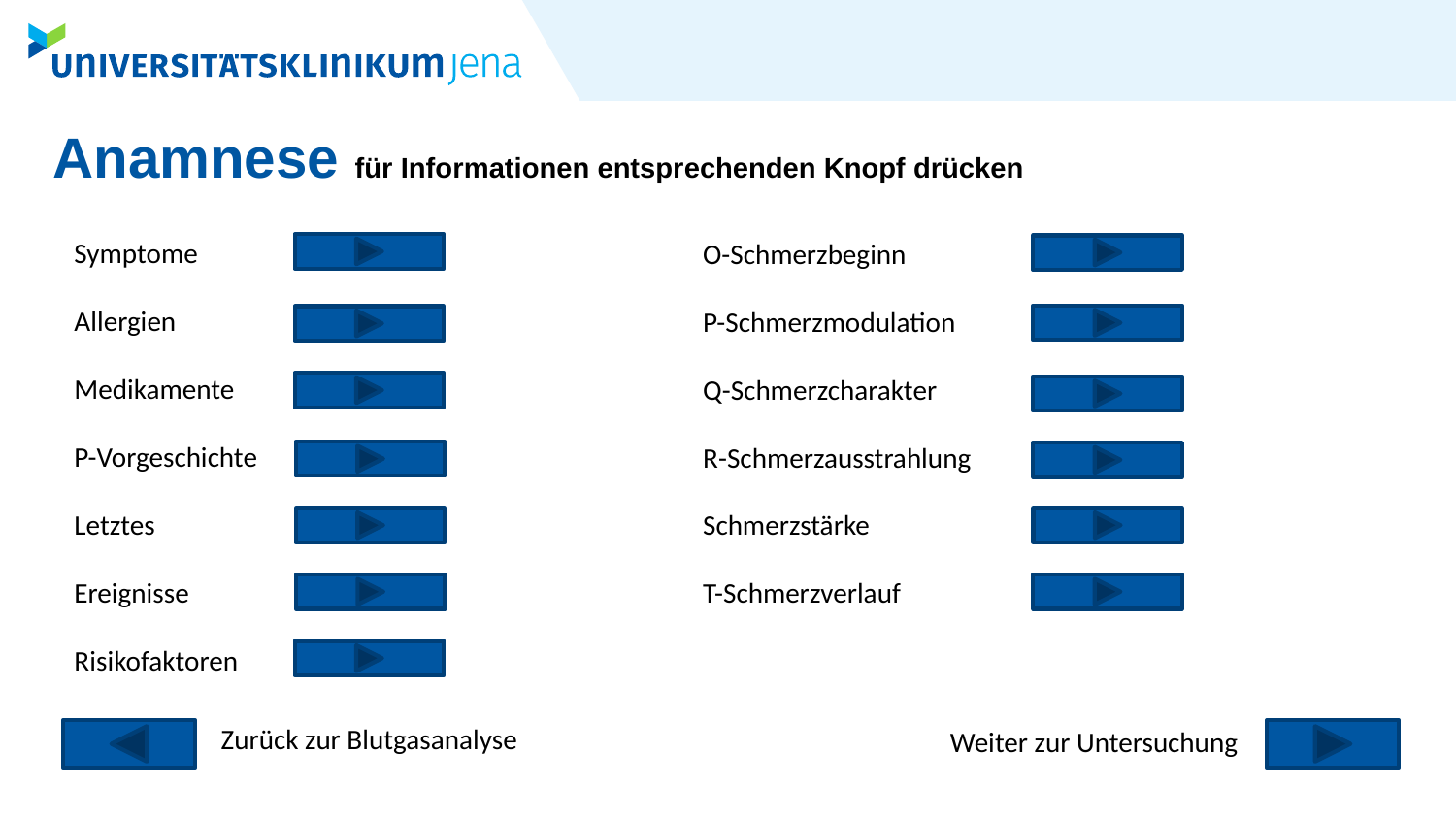

# Anamnese für Informationen entsprechenden Knopf drücken
Symptome

Allergien

Medikamente

P-Vorgeschichte

Letztes

Ereignisse

Risikofaktoren
O-Schmerzbeginn

P-Schmerzmodulation

Q-Schmerzcharakter

R-Schmerzausstrahlung

Schmerzstärke

T-Schmerzverlauf

Zurück zur Blutgasanalyse
Weiter zur Untersuchung